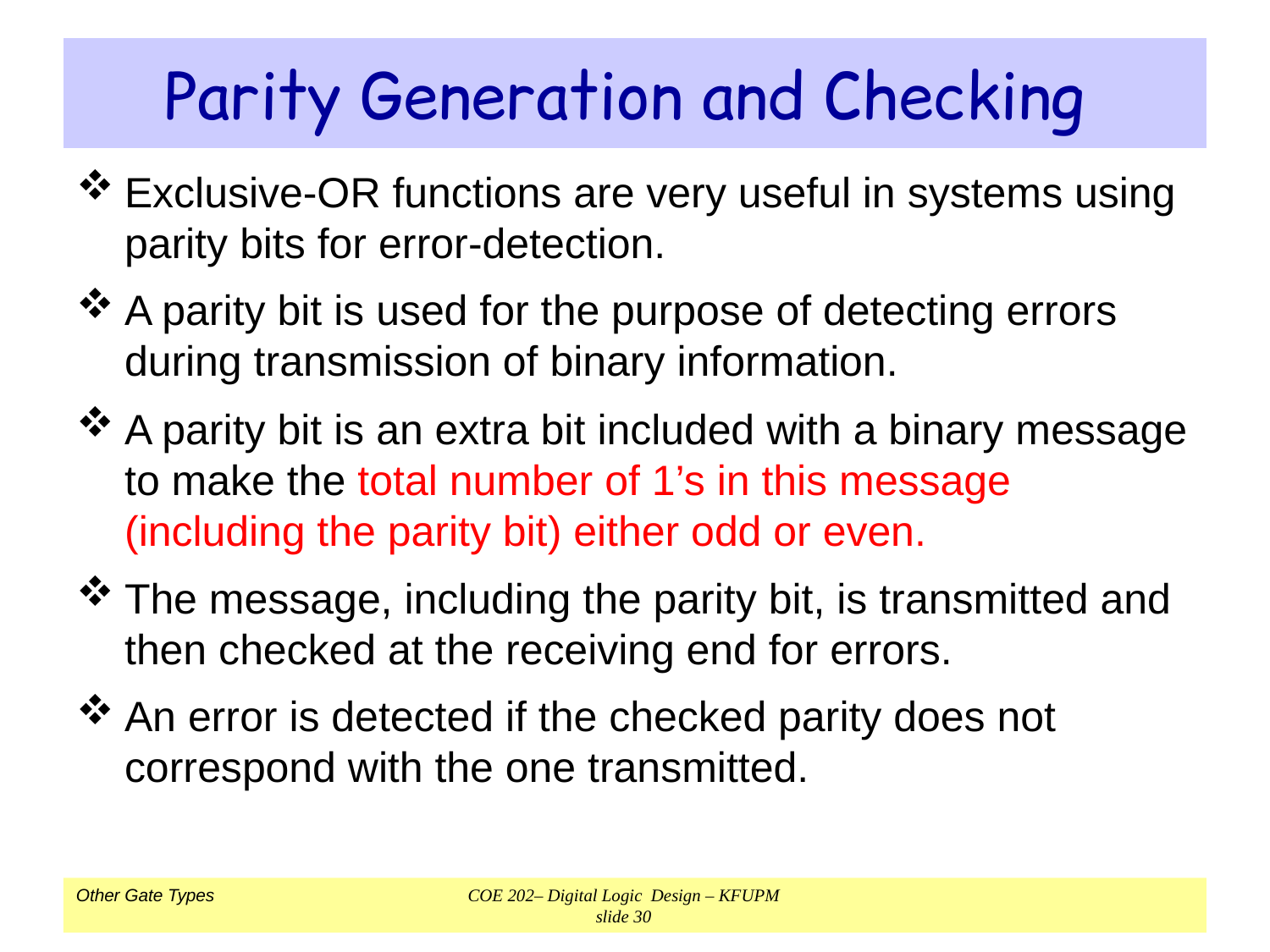

# Parity Generation and Checking
Exclusive-OR functions are very useful in systems using parity bits for error-detection.
A parity bit is used for the purpose of detecting errors during transmission of binary information.
A parity bit is an extra bit included with a binary message to make the total number of 1’s in this message (including the parity bit) either odd or even.
The message, including the parity bit, is transmitted and then checked at the receiving end for errors.
An error is detected if the checked parity does not correspond with the one transmitted.